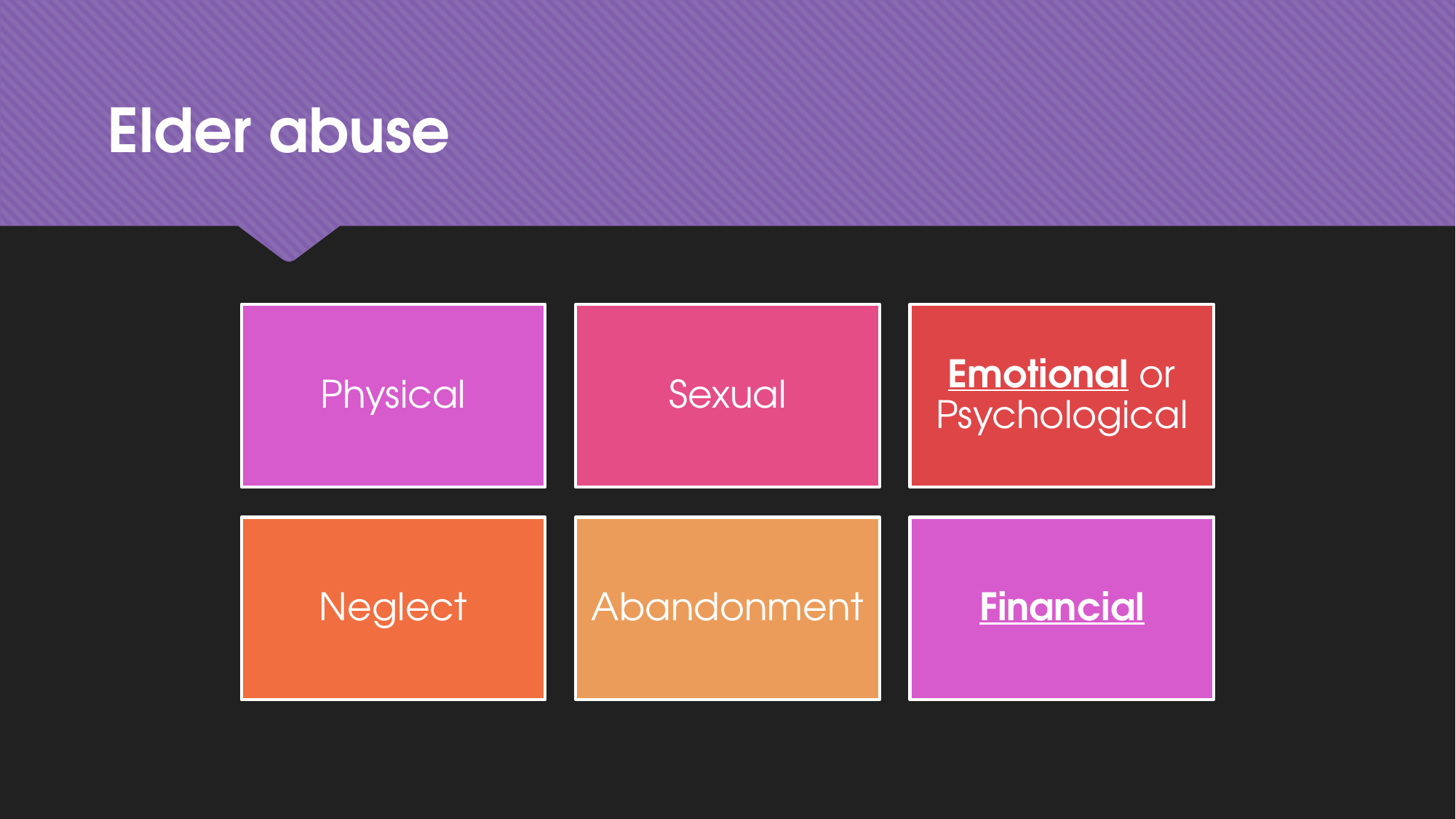

Elder abuse
Physical
Sexual
Emotional or Psychological
Neglect
Abandonment
Financial